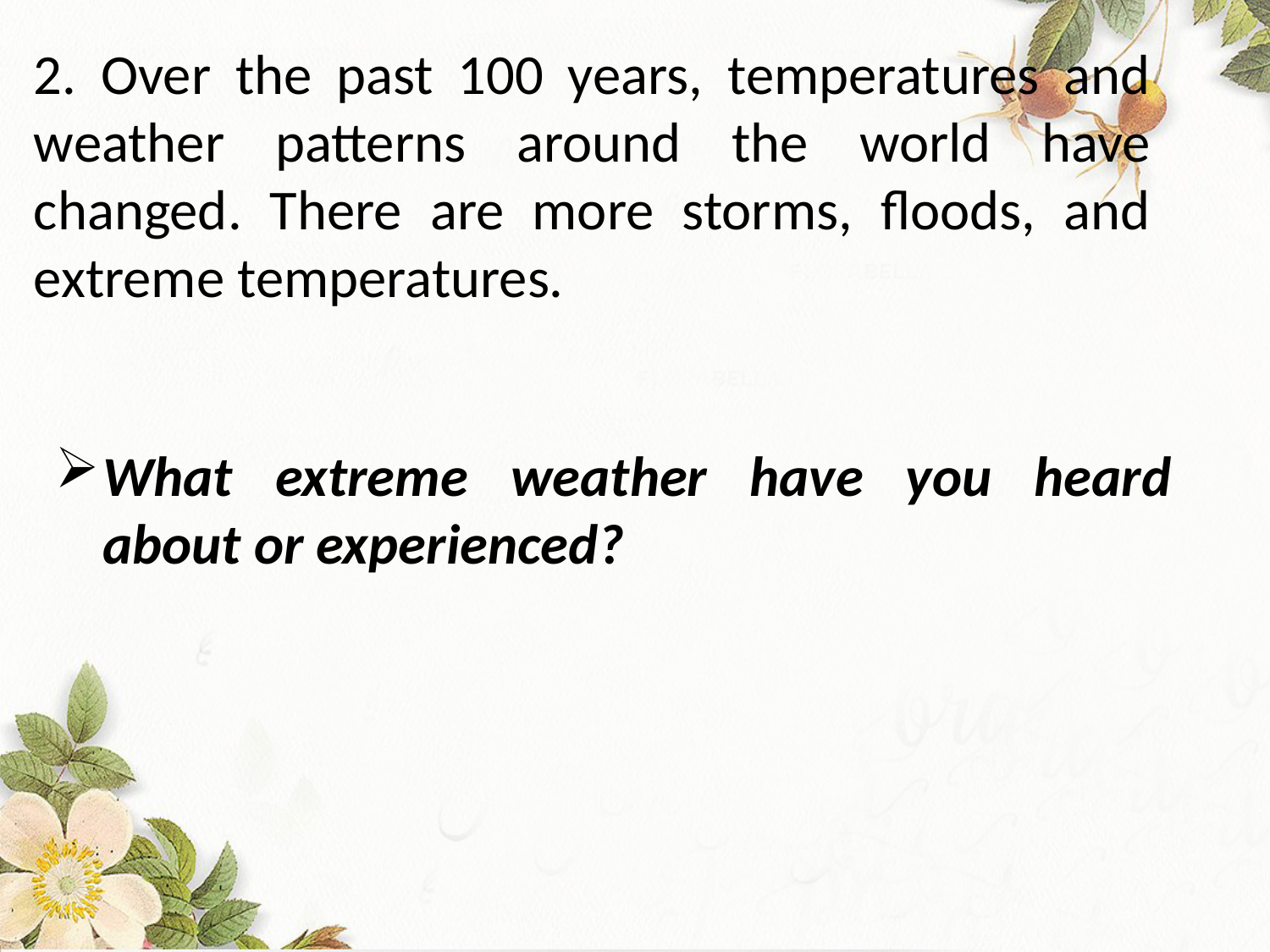

2. Over the past 100 years, temperatures and weather patterns around the world have changed. There are more storms, floods, and extreme temperatures.
What extreme weather have you heard about or experienced?